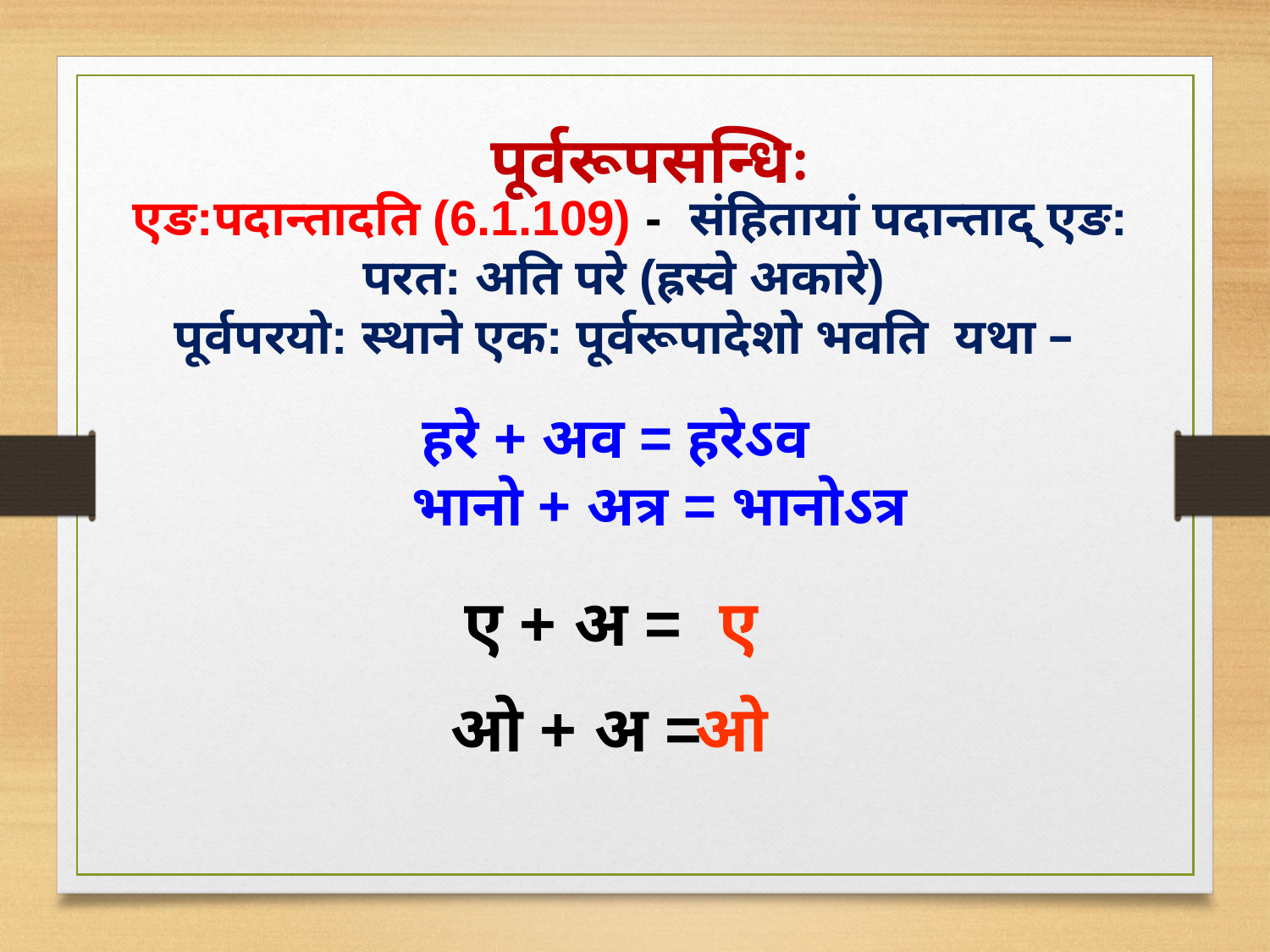

पूर्वरूपसन्धिः
एङ:पदान्तादति (6.1.109) -  संहितायां पदान्ताद् एङ: परत: अति परे (ह्रस्वे अकारे)
पूर्वपरयो: स्थाने एक: पूर्वरूपादेशो भवति  यथा –

हरे + अव = हरेऽव
     भानो + अत्र = भानोऽत्र
ए + अ =
ए
ओ + अ =
ओ